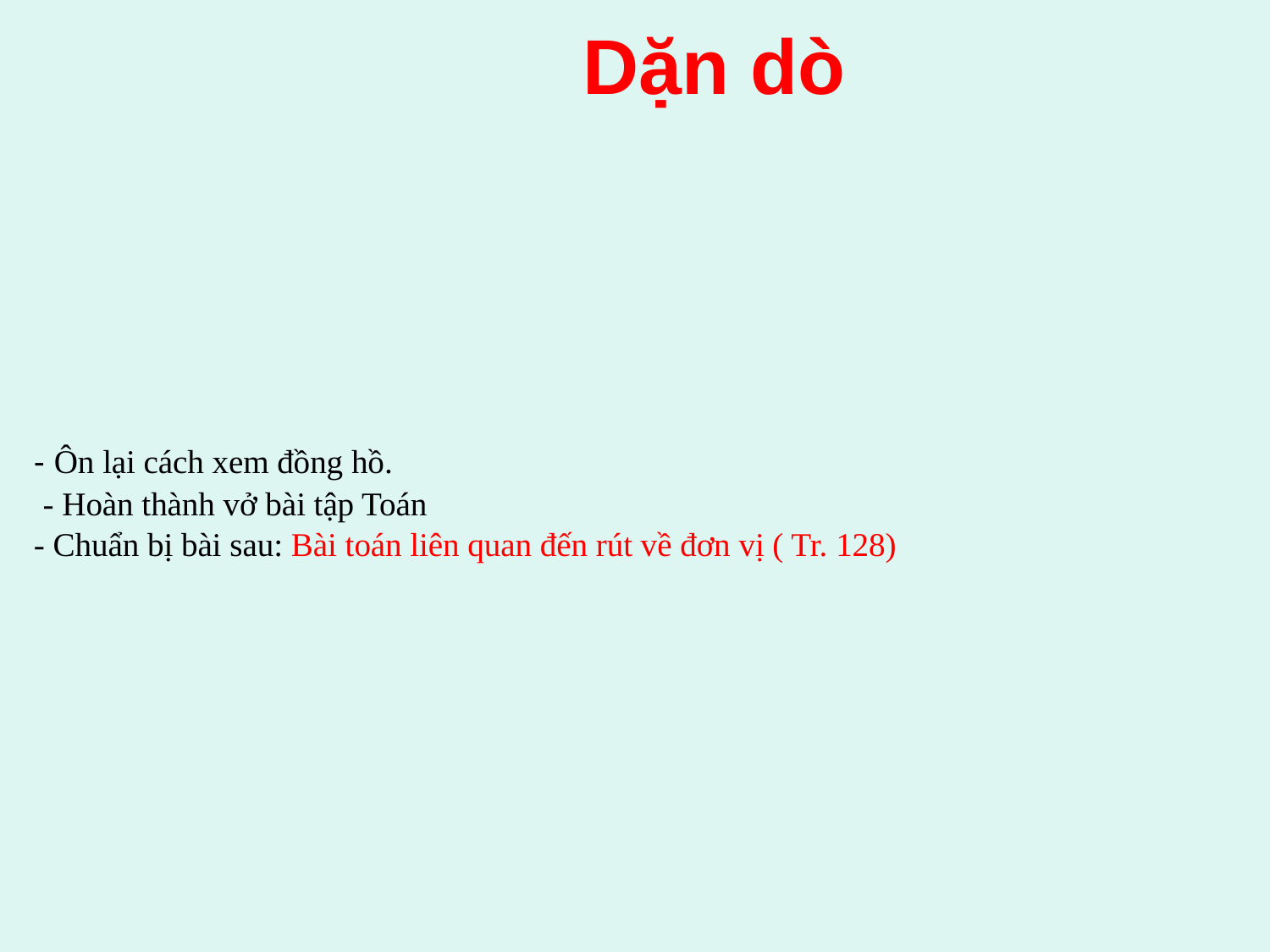

Dặn dò
# - Ôn lại cách xem đồng hồ. - Hoàn thành vở bài tập Toán - Chuẩn bị bài sau: Bài toán liên quan đến rút về đơn vị ( Tr. 128)